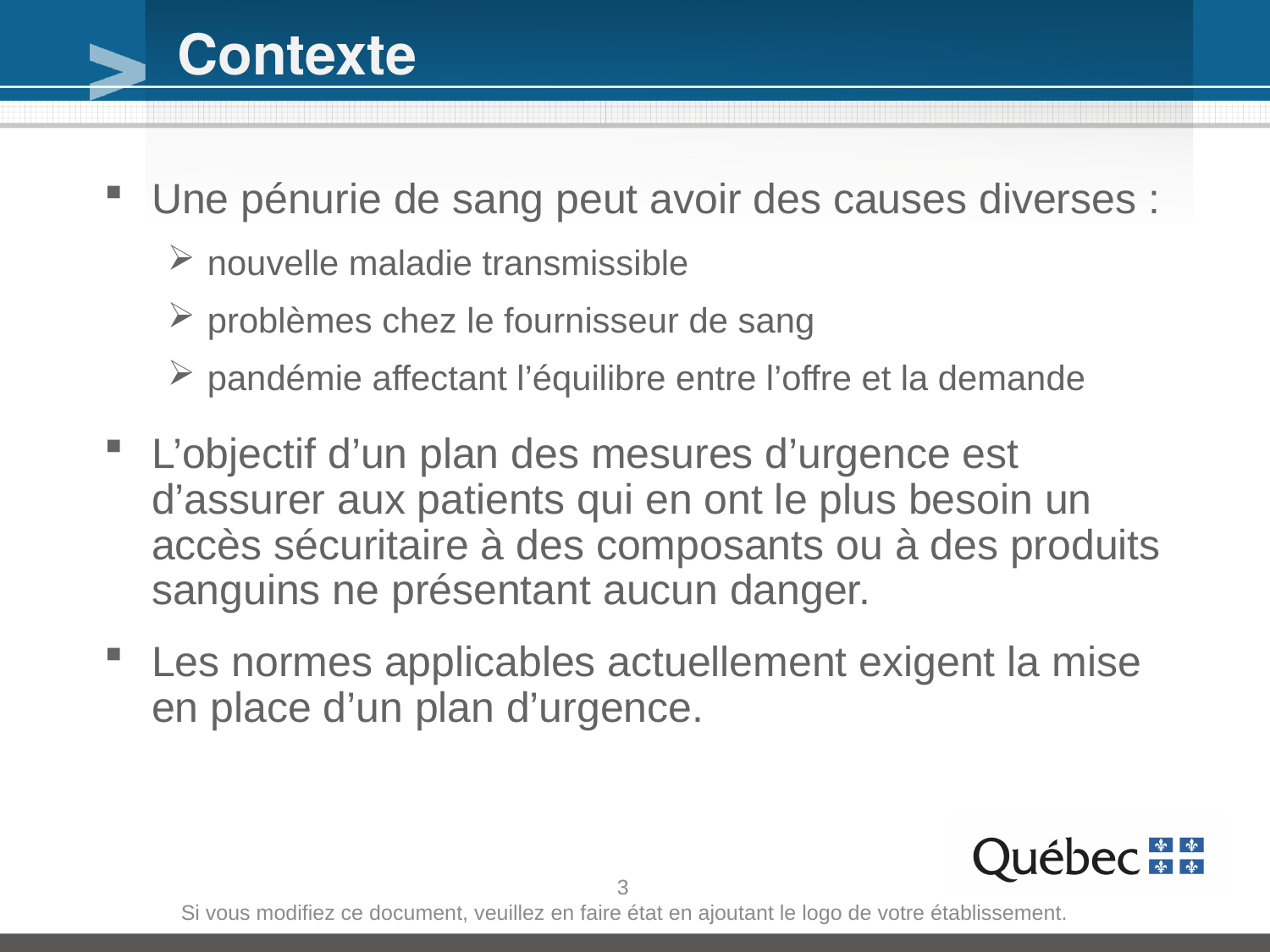

Contexte
Une pénurie de sang peut avoir des causes diverses :
nouvelle maladie transmissible
problèmes chez le fournisseur de sang
pandémie affectant l’équilibre entre l’offre et la demande
L’objectif d’un plan des mesures d’urgence est d’assurer aux patients qui en ont le plus besoin un accès sécuritaire à des composants ou à des produits sanguins ne présentant aucun danger.
Les normes applicables actuellement exigent la mise en place d’un plan d’urgence.
3
Si vous modifiez ce document, veuillez en faire état en ajoutant le logo de votre établissement.